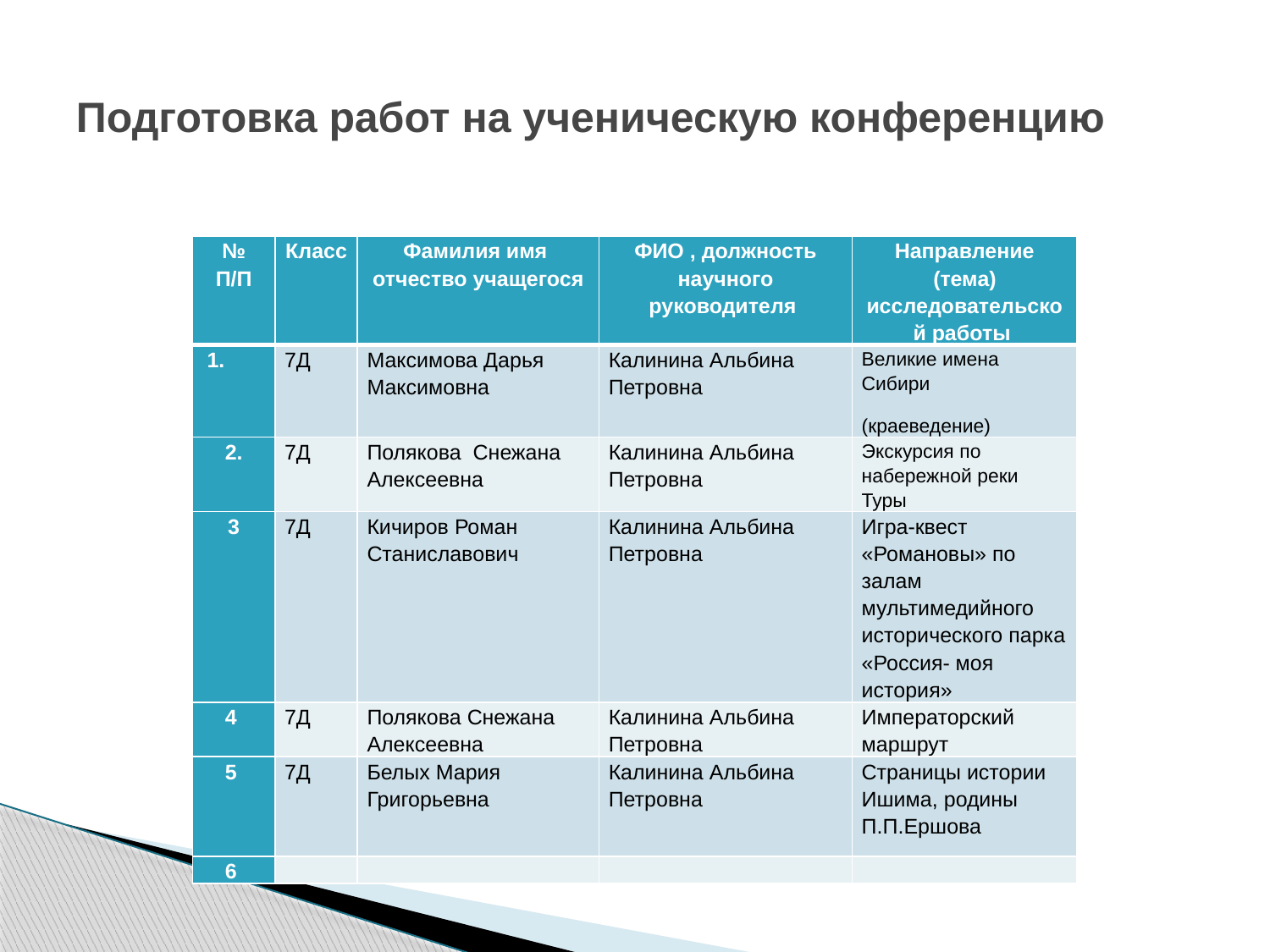

# Подготовка работ на ученическую конференцию
| № П/П | Класс | Фамилия имя отчество учащегося | ФИО , должность научного руководителя | Направление (тема) исследовательской работы |
| --- | --- | --- | --- | --- |
|  | 7Д | Максимова Дарья Максимовна | Калинина Альбина Петровна | Великие имена Сибири (краеведение) |
| 2. | 7Д | Полякова Снежана Алексеевна | Калинина Альбина Петровна | Экскурсия по набережной реки Туры |
| 3 | 7Д | Кичиров Роман Станиславович | Калинина Альбина Петровна | Игра-квест «Романовы» по залам мультимедийного исторического парка «Россия- моя история» |
| 4 | 7Д | Полякова Снежана Алексеевна | Калинина Альбина Петровна | Императорский маршрут |
| 5 | 7Д | Белых Мария Григорьевна | Калинина Альбина Петровна | Страницы истории Ишима, родины П.П.Ершова |
| 6 |  |  |  |  |